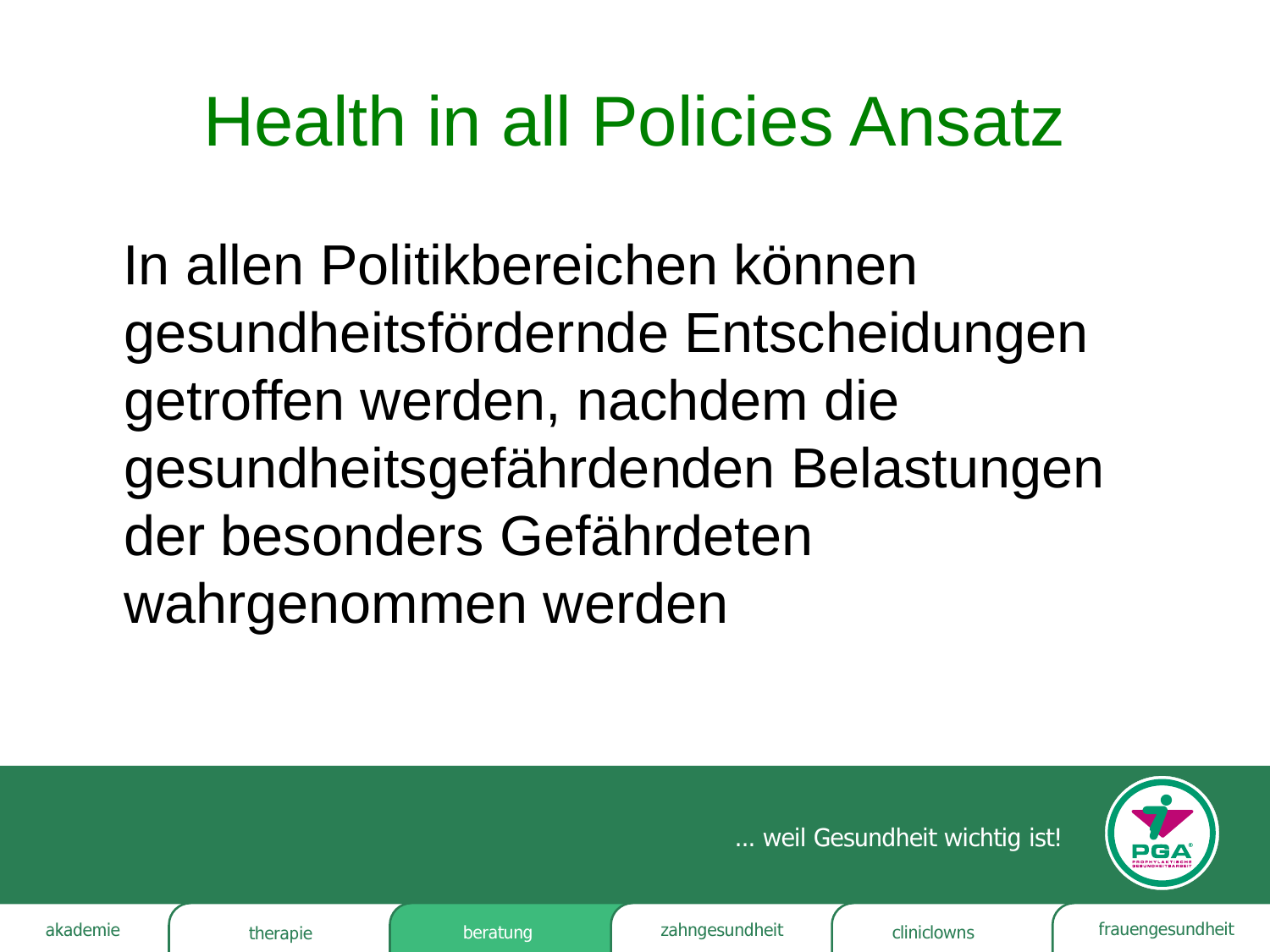

# Health in all Policies Ansatz
   In allen Politikbereichen können gesundheitsfördernde Entscheidungen getroffen werden, nachdem die gesundheitsgefährdenden Belastungen der besonders Gefährdeten wahrgenommen werden